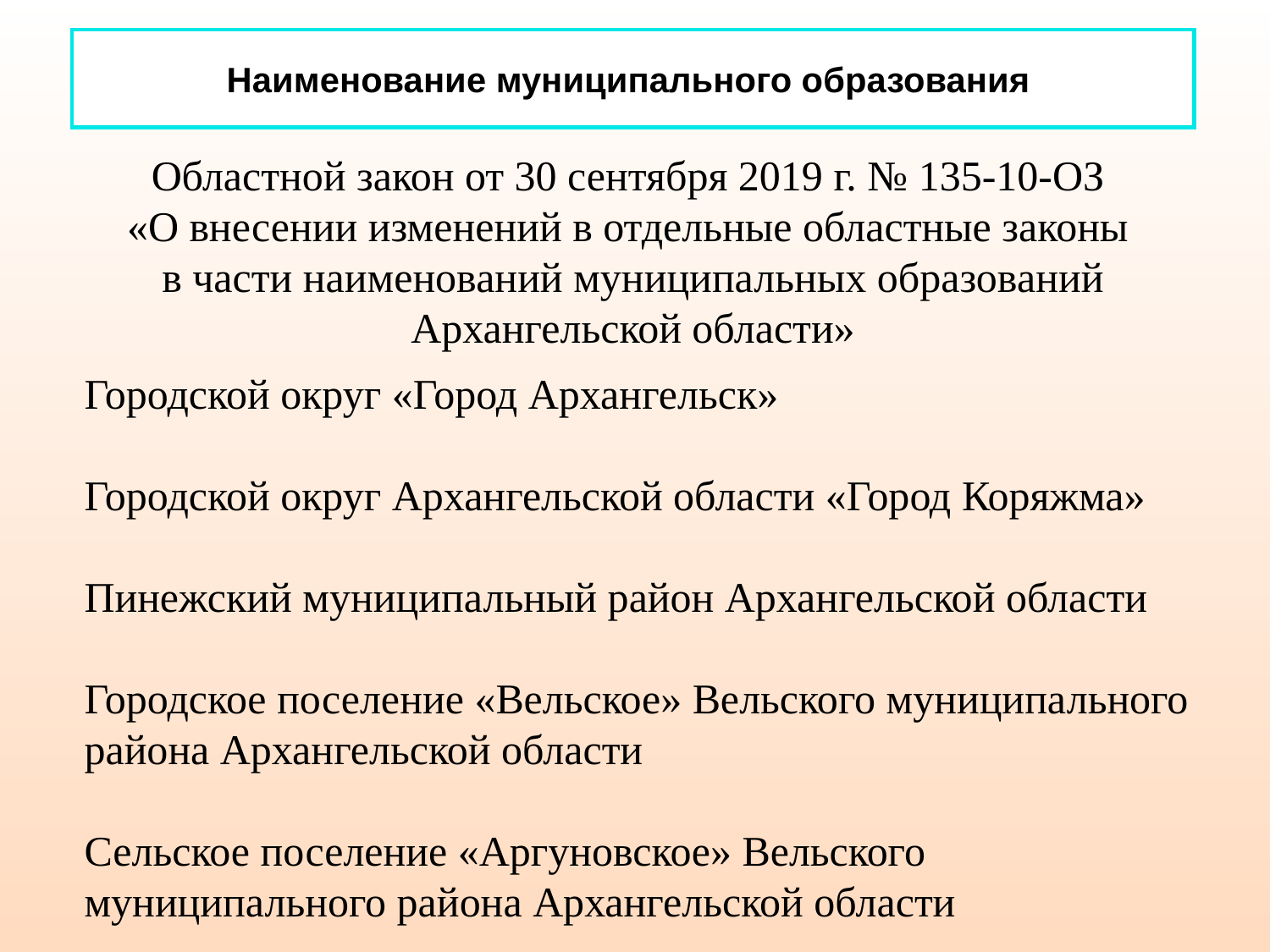

# Наименование муниципального образования
Областной закон от 30 сентября 2019 г. № 135-10-ОЗ
«О внесении изменений в отдельные областные законы
в части наименований муниципальных образований Архангельской области»

Городской округ «Город Архангельск»

Городской округ Архангельской области «Город Коряжма»

Пинежский муниципальный район Архангельской области

Городское поселение «Вельское» Вельского муниципального района Архангельской области

Сельское поселение «Аргуновское» Вельского муниципального района Архангельской области